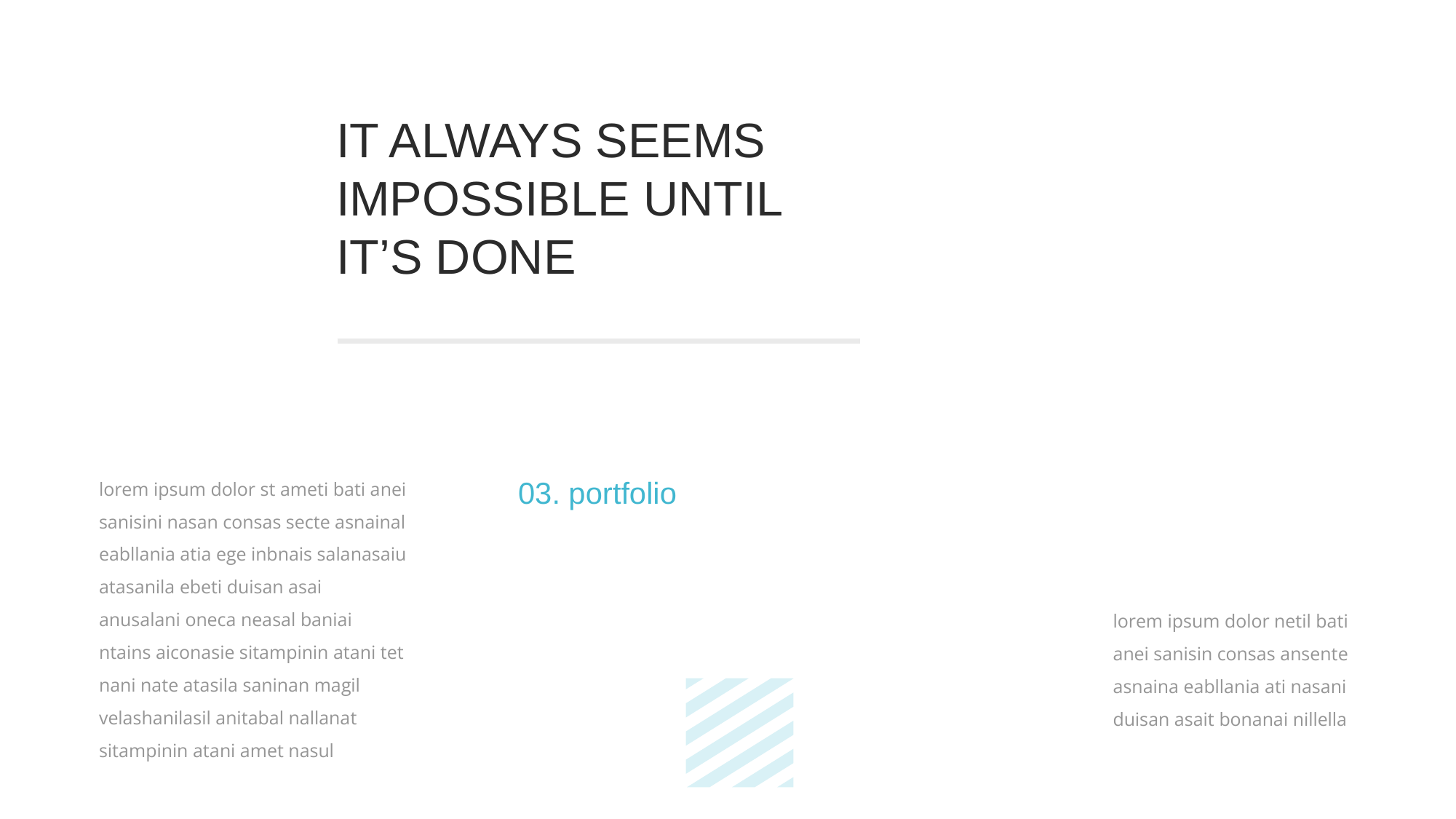

IT ALWAYS SEEMS IMPOSSIBLE UNTIL IT’S DONE

03. portfolio
lorem ipsum dolor st ameti bati anei sanisini nasan consas secte asnainal eabllania atia ege inbnais salanasaiu atasanila ebeti duisan asai anusalani oneca neasal baniai ntains aiconasie sitampinin atani tet nani nate atasila saninan magil velashanilasil anitabal nallanat sitampinin atani amet nasul
lorem ipsum dolor netil bati anei sanisin consas ansente asnaina eabllania ati nasani duisan asait bonanai nillella